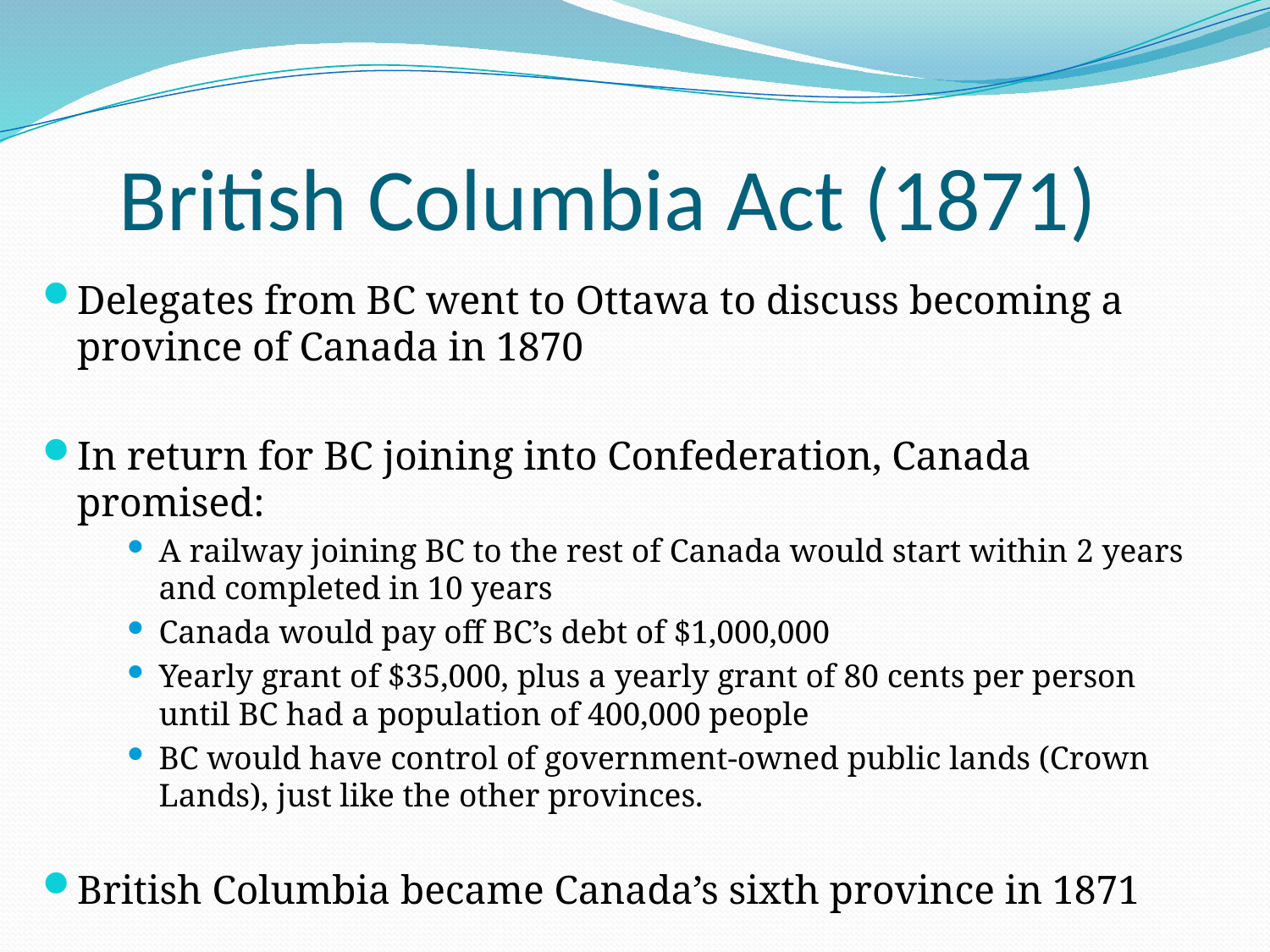

# British Columbia Act (1871)
Delegates from BC went to Ottawa to discuss becoming a province of Canada in 1870

In return for BC joining into Confederation, Canada promised:
A railway joining BC to the rest of Canada would start within 2 years and completed in 10 years
Canada would pay off BC’s debt of $1,000,000
Yearly grant of $35,000, plus a yearly grant of 80 cents per person until BC had a population of 400,000 people
BC would have control of government-owned public lands (Crown Lands), just like the other provinces.

British Columbia became Canada’s sixth province in 1871